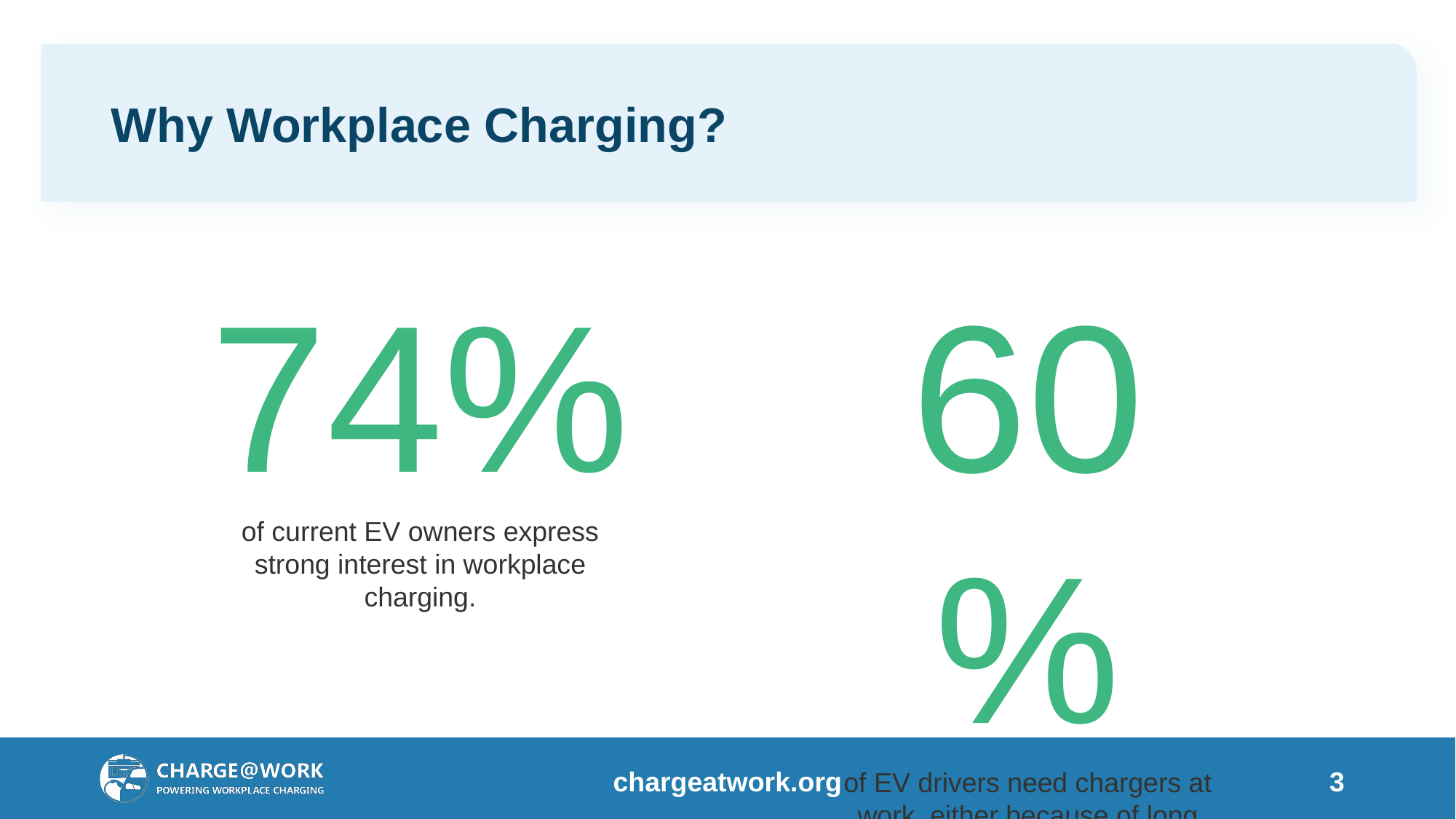

# Why Workplace Charging?
60%
of EV drivers need chargers at work, either because of long commutes or no access to at-home charging.
74%
of current EV owners express strong interest in workplace charging.
chargeatwork.org
3